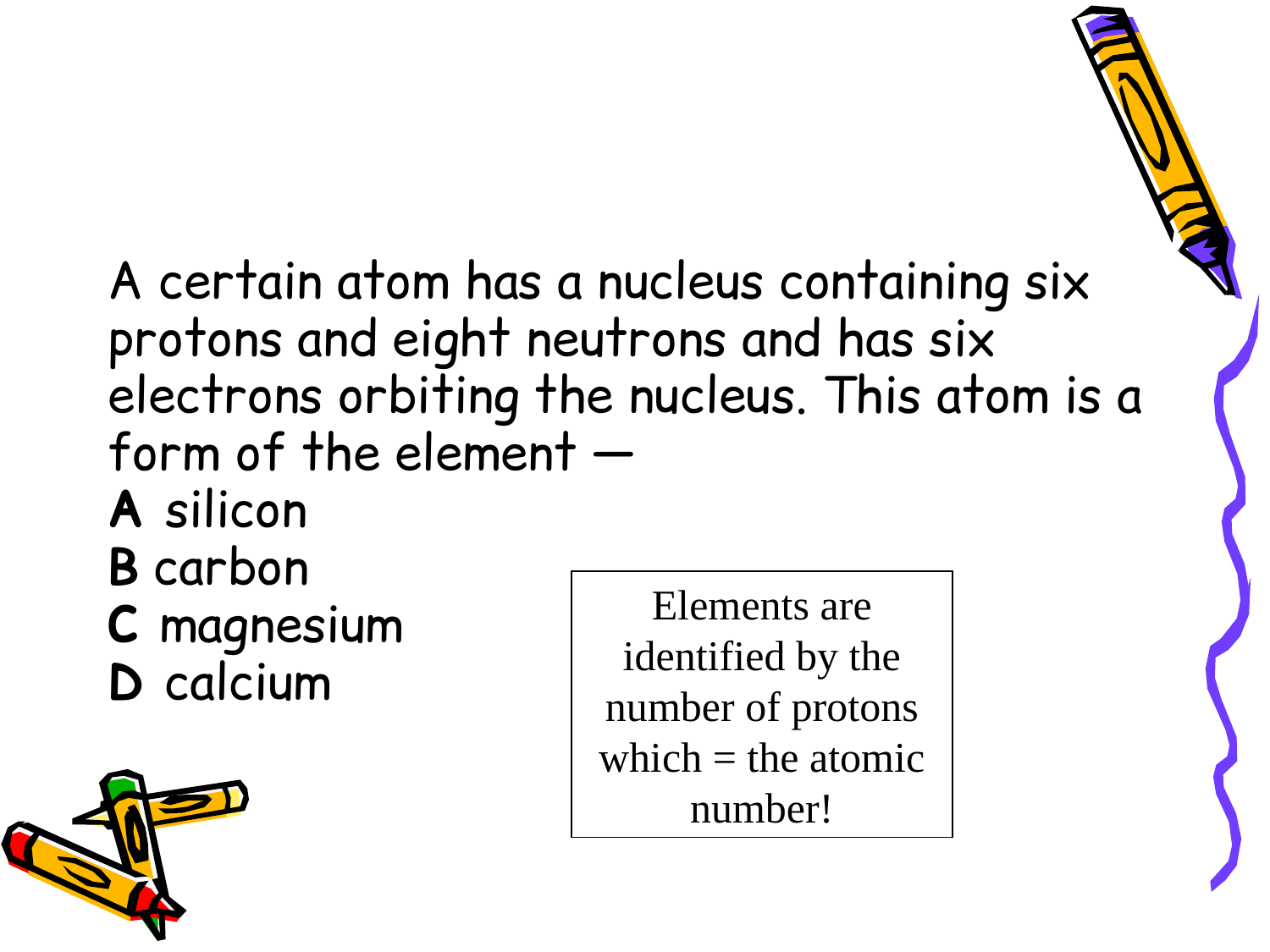

#
A certain atom has a nucleus containing six
protons and eight neutrons and has six
electrons orbiting the nucleus. This atom is a
form of the element —
A silicon
B carbon
C magnesium
D calcium
Elements are identified by the number of protons which = the atomic number!